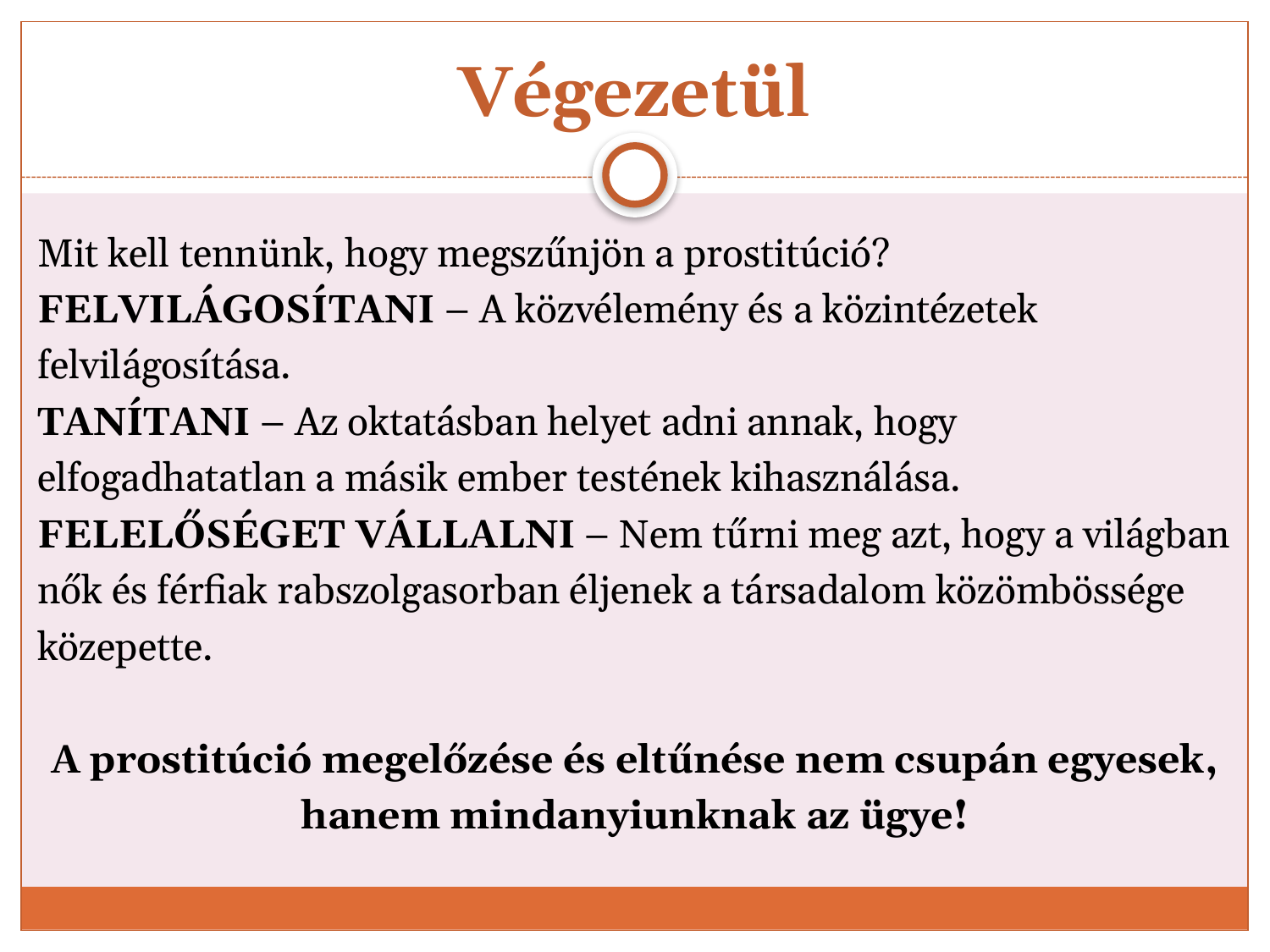

# Végezetül
Mit kell tennünk, hogy megszűnjön a prostitúció?
FELVILÁGOSÍTANI – A közvélemény és a közintézetek felvilágosítása.
TANÍTANI – Az oktatásban helyet adni annak, hogy elfogadhatatlan a másik ember testének kihasználása.
FELELŐSÉGET VÁLLALNI – Nem tűrni meg azt, hogy a világban nők és férfiak rabszolgasorban éljenek a társadalom közömbössége közepette.

A prostitúció megelőzése és eltűnése nem csupán egyesek, hanem mindanyiunknak az ügye!